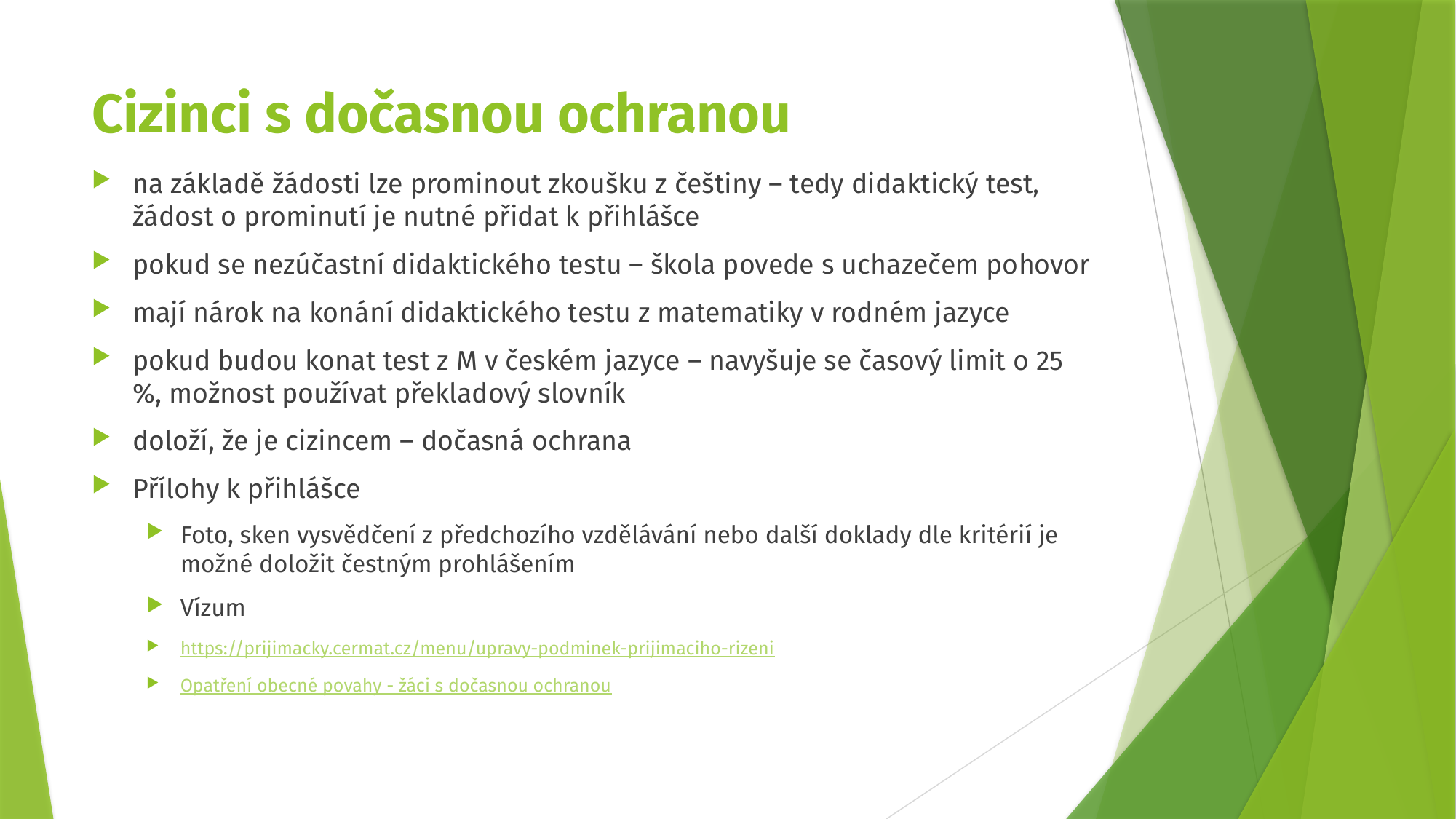

# Cizinci s dočasnou ochranou
na základě žádosti lze prominout zkoušku z češtiny – tedy didaktický test, žádost o prominutí je nutné přidat k přihlášce
pokud se nezúčastní didaktického testu – škola povede s uchazečem pohovor
mají nárok na konání didaktického testu z matematiky v rodném jazyce
pokud budou konat test z M v českém jazyce – navyšuje se časový limit o 25 %, možnost používat překladový slovník
doloží, že je cizincem – dočasná ochrana
Přílohy k přihlášce
Foto, sken vysvědčení z předchozího vzdělávání nebo další doklady dle kritérií je možné doložit čestným prohlášením
Vízum
https://prijimacky.cermat.cz/menu/upravy-podminek-prijimaciho-rizeni
Opatření obecné povahy - žáci s dočasnou ochranou